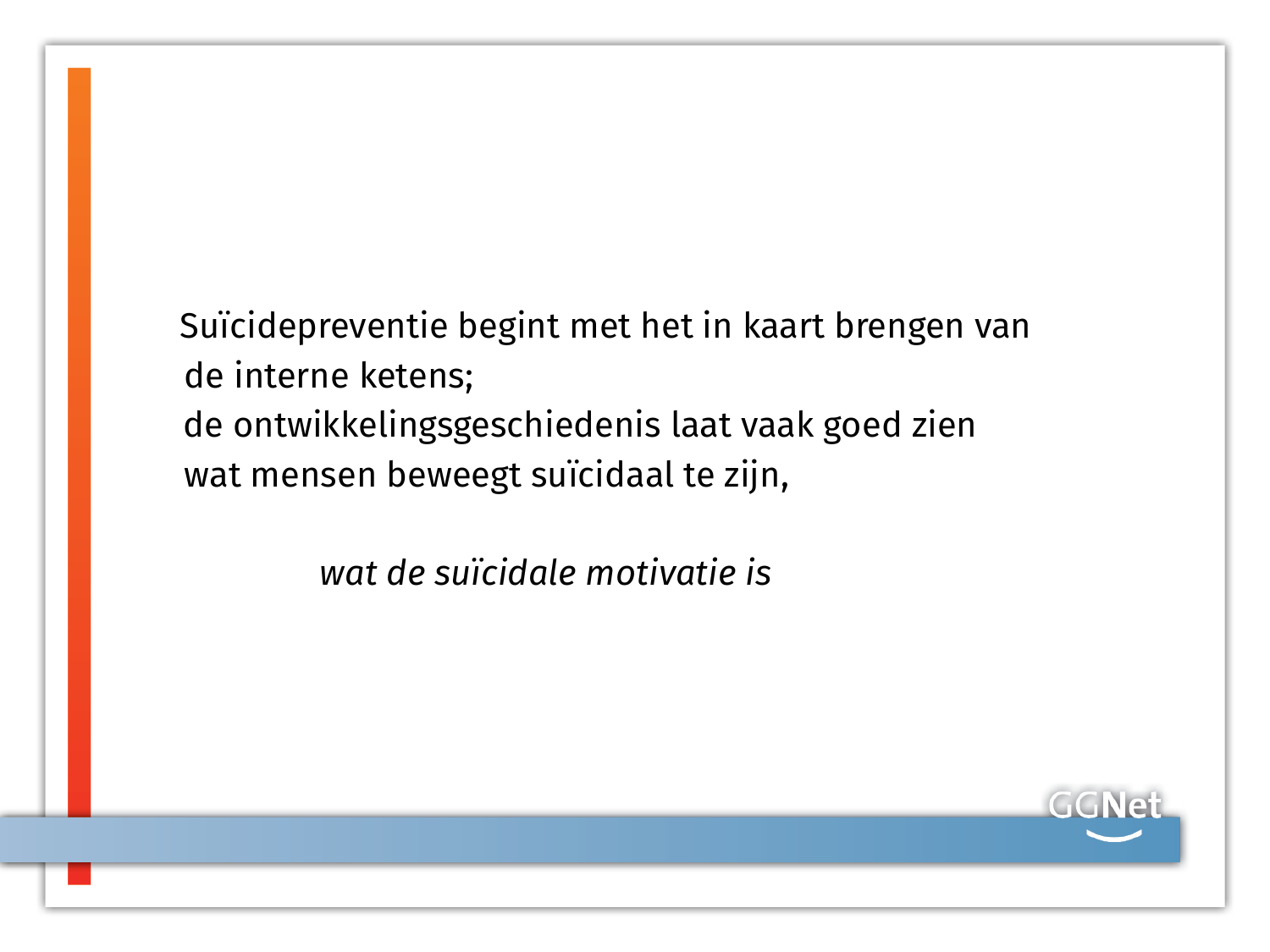

#

     Suïcidepreventie begint met het in kaart brengen van
     de interne ketens;
     de ontwikkelingsgeschiedenis laat vaak goed zien
     wat mensen beweegt suïcidaal te zijn,

                    wat de suïcidale motivatie is